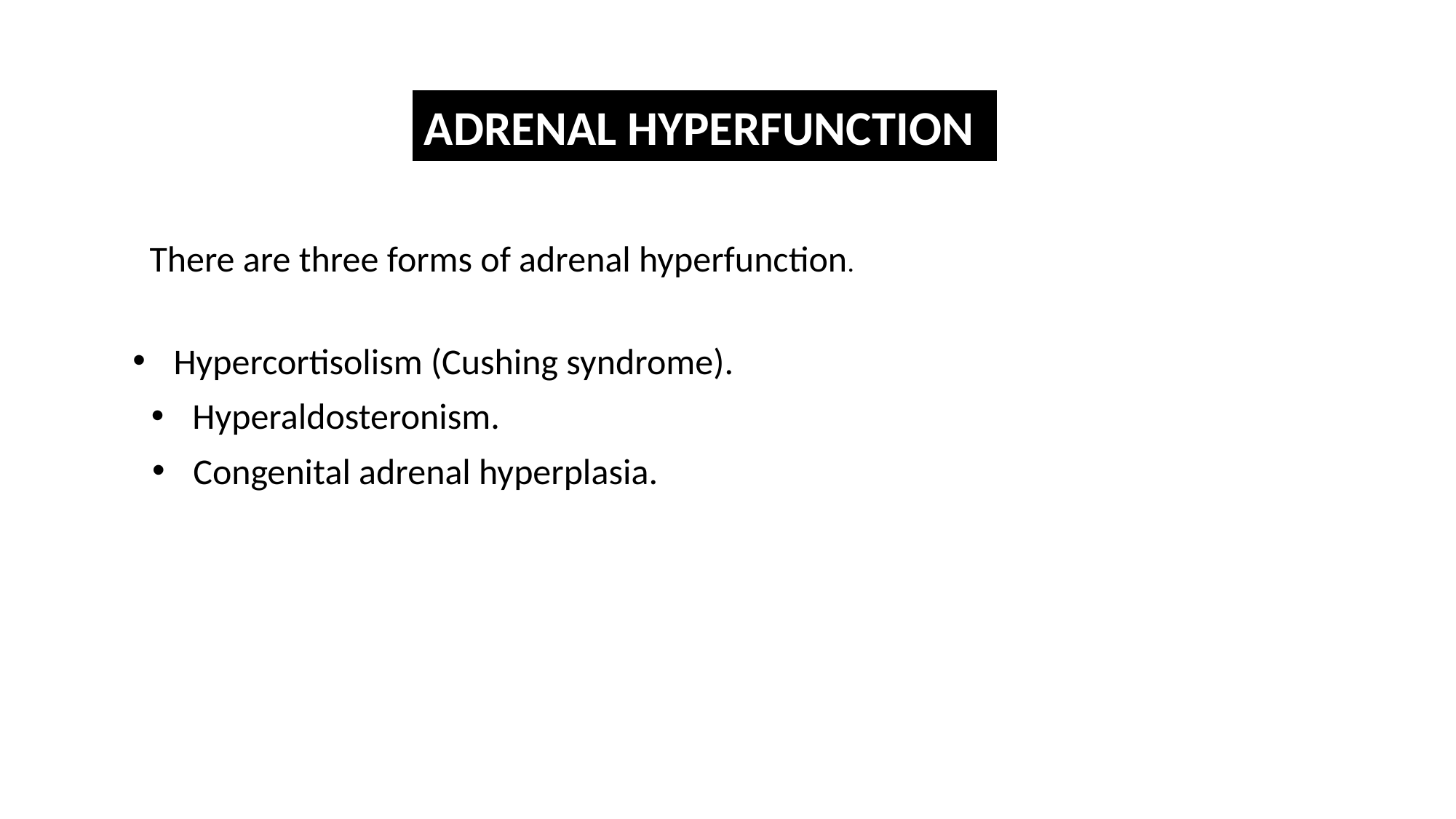

ADRENAL HYPERFUNCTION
There are three forms of adrenal hyperfunction.
Hypercortisolism (Cushing syndrome).
Hyperaldosteronism.
Congenital adrenal hyperplasia.